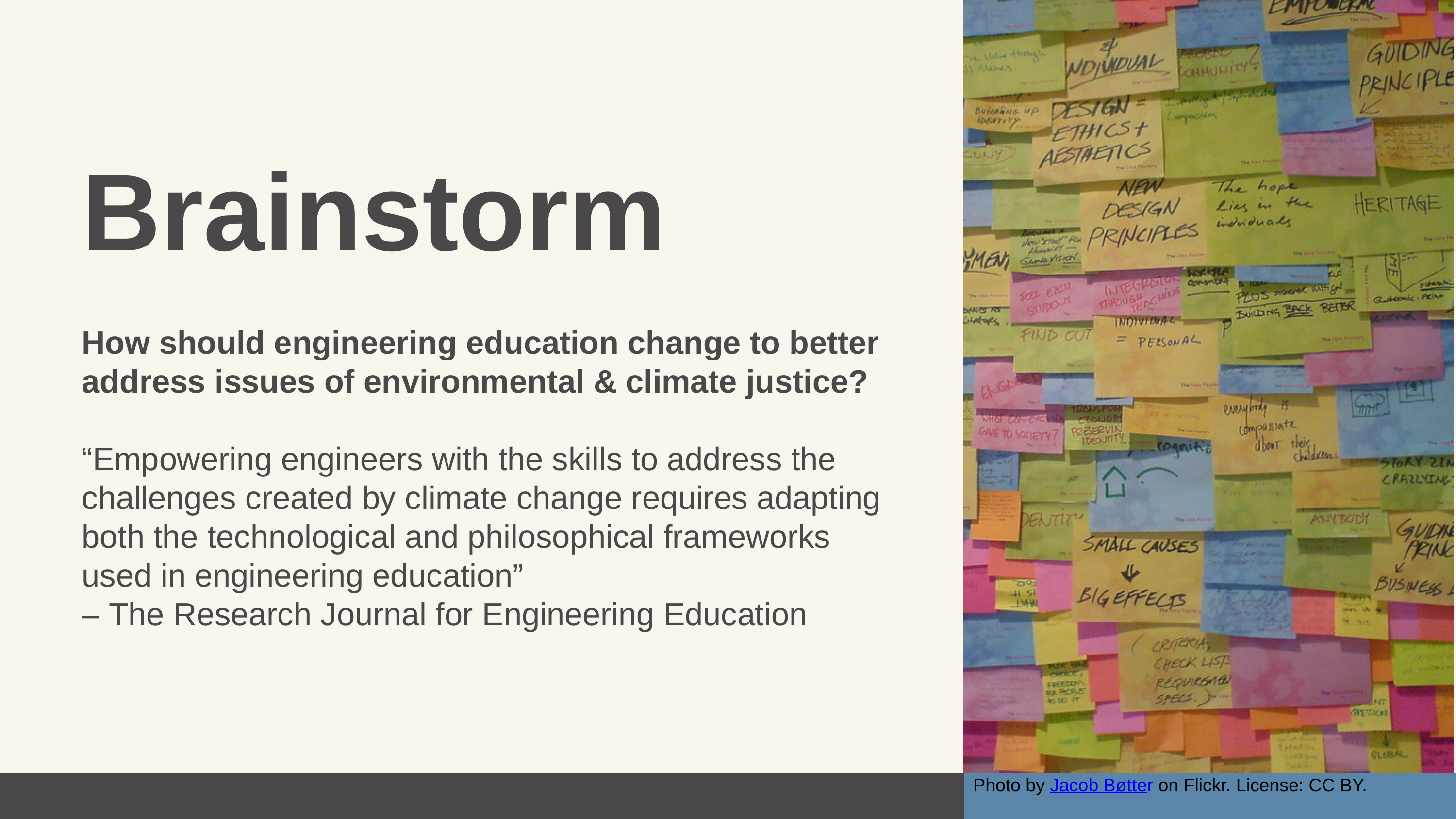

Brainstorm
How should engineering education change to better address issues of environmental & climate justice?

“Empowering engineers with the skills to address the challenges created by climate change requires adapting both the technological and philosophical frameworks used in engineering education”
– The Research Journal for Engineering Education

Photo by Jacob Bøtter on Flickr. License: CC BY.